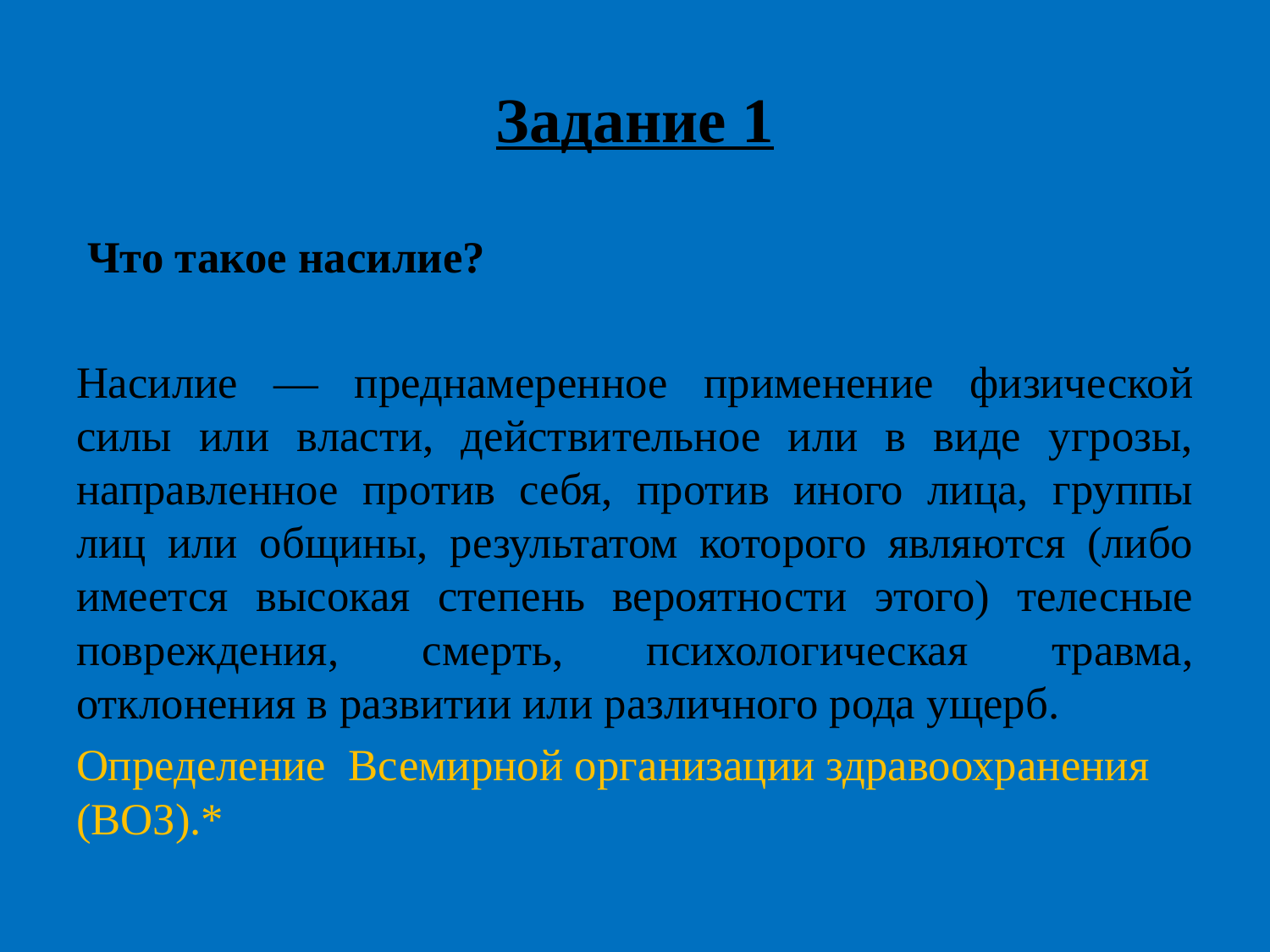

# Задание 1
 Что такое насилие?

Насилие — преднамеренное применение физической силы или власти, действительное или в виде угрозы, направленное против себя, против иного лица, группы лиц или общины, результатом которого являются (либо имеется высокая степень вероятности этого) телесные повреждения, смерть, психологическая травма, отклонения в развитии или различного рода ущерб.
Определение  Всемирной организации здравоохранения  (ВОЗ).*